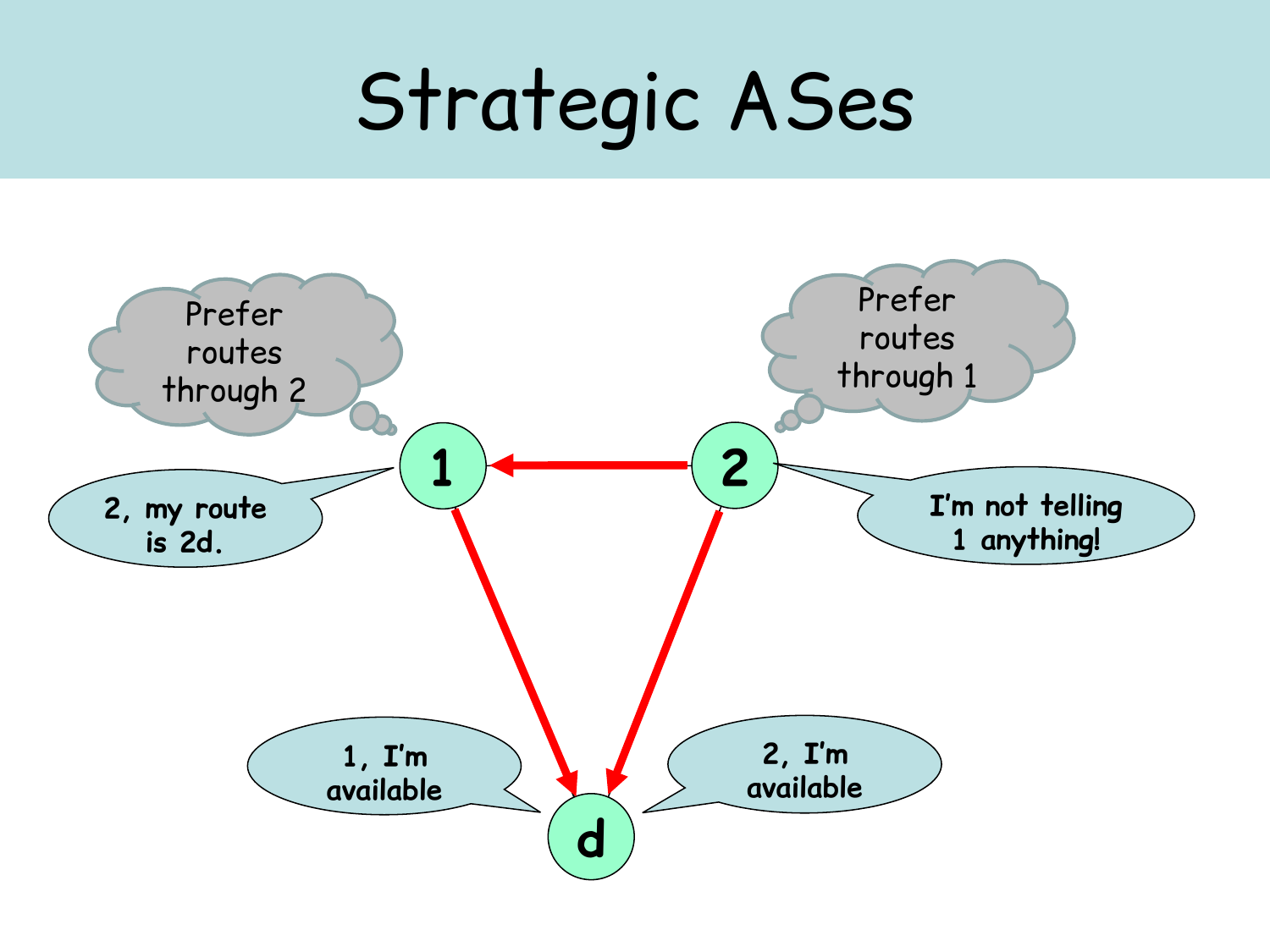

Strategic ASes
Prefer routes through 1
Prefer routes through 2
2
1

I’m not telling 1 anything!
2, my route
is 2d.

2, I’m available
1, I’m available
d